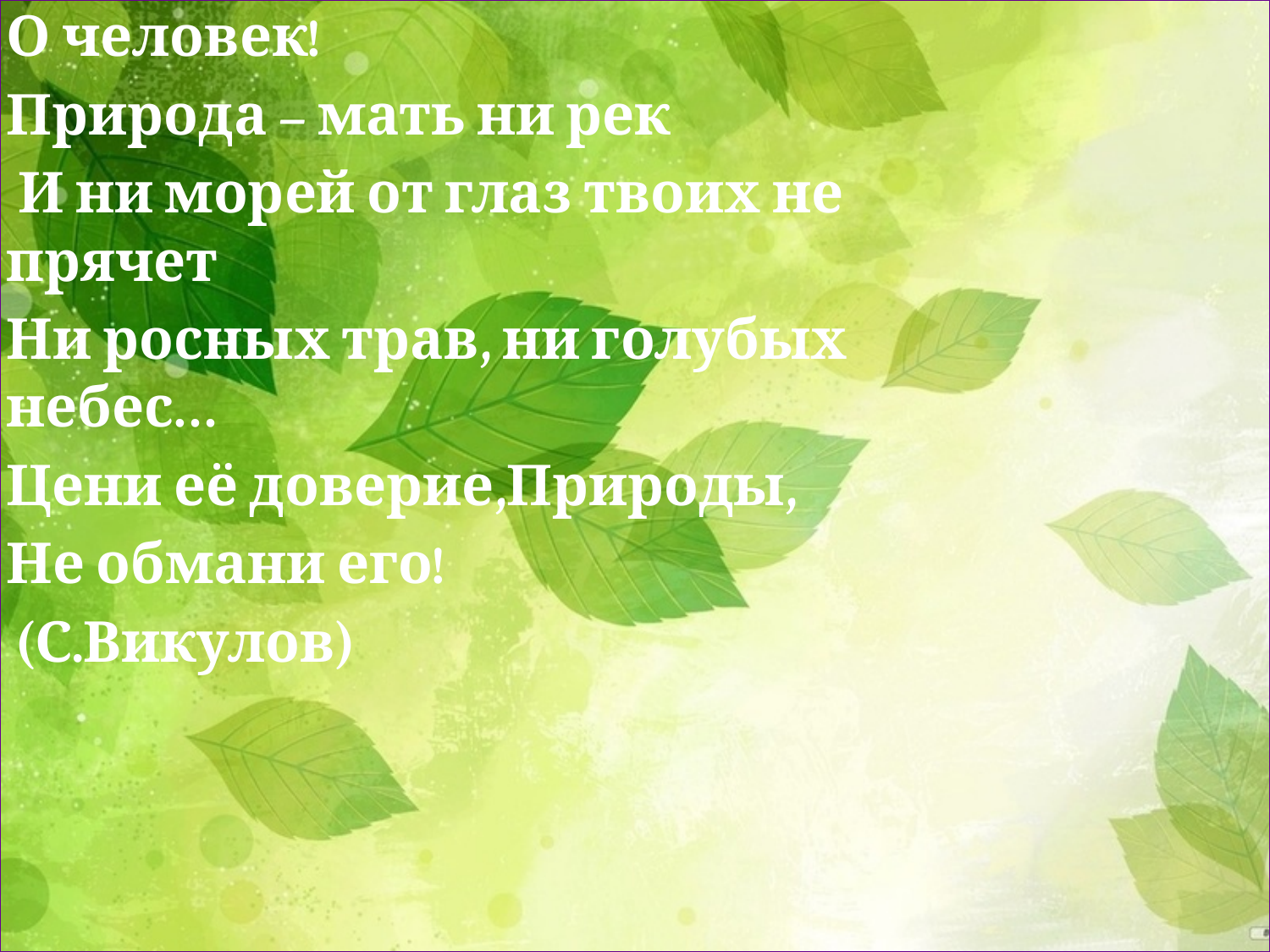

О человек!
Природа – мать ни рек
 И ни морей от глаз твоих не прячет
Ни росных трав, ни голубых небес…
Цени её доверие,Природы,
Не обмани его!
 (С.Викулов)

#